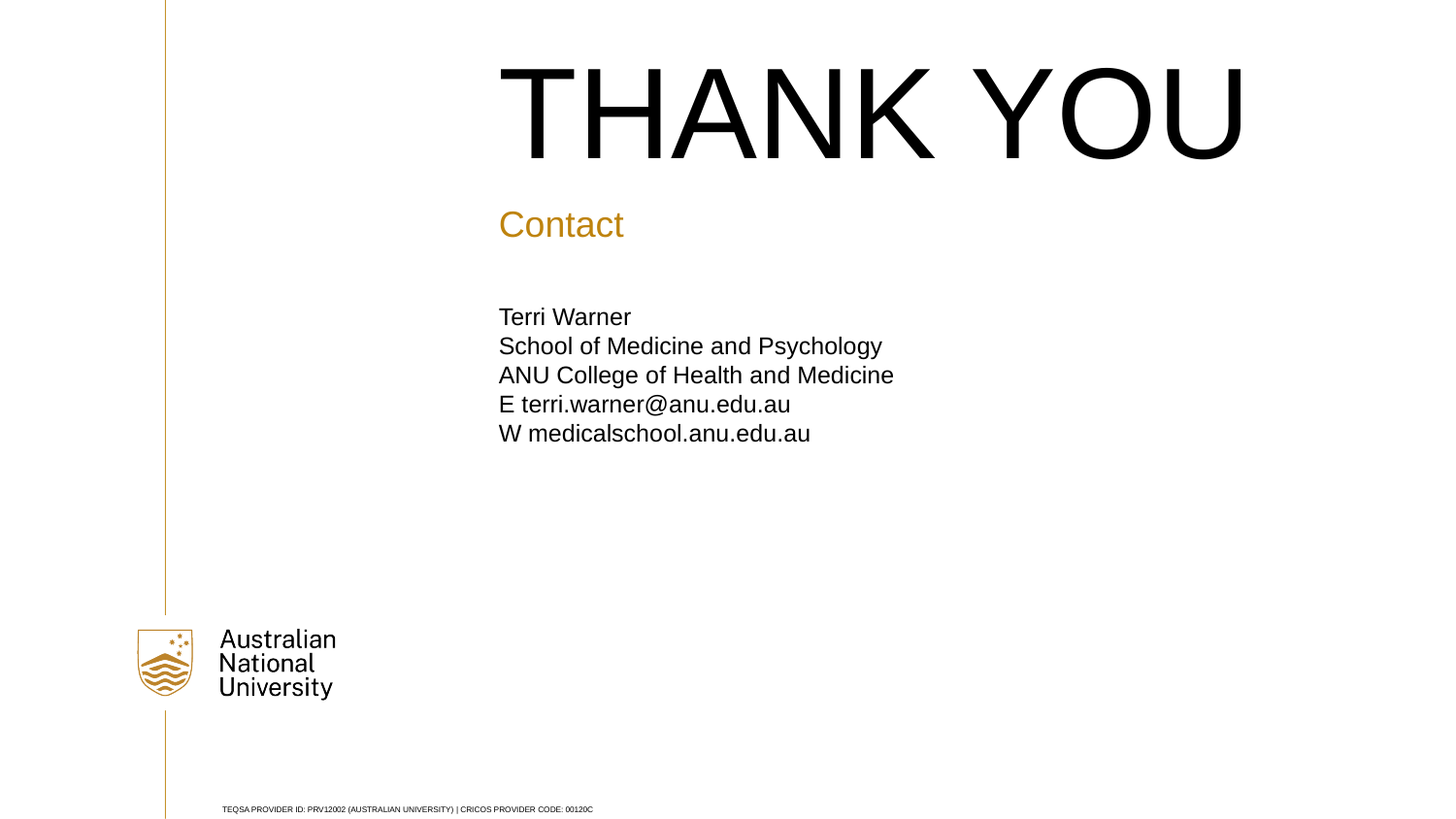

Thank you
Contact
Terri Warner
School of Medicine and Psychology
ANU College of Health and Medicine
E terri.warner@anu.edu.au
W medicalschool.anu.edu.au